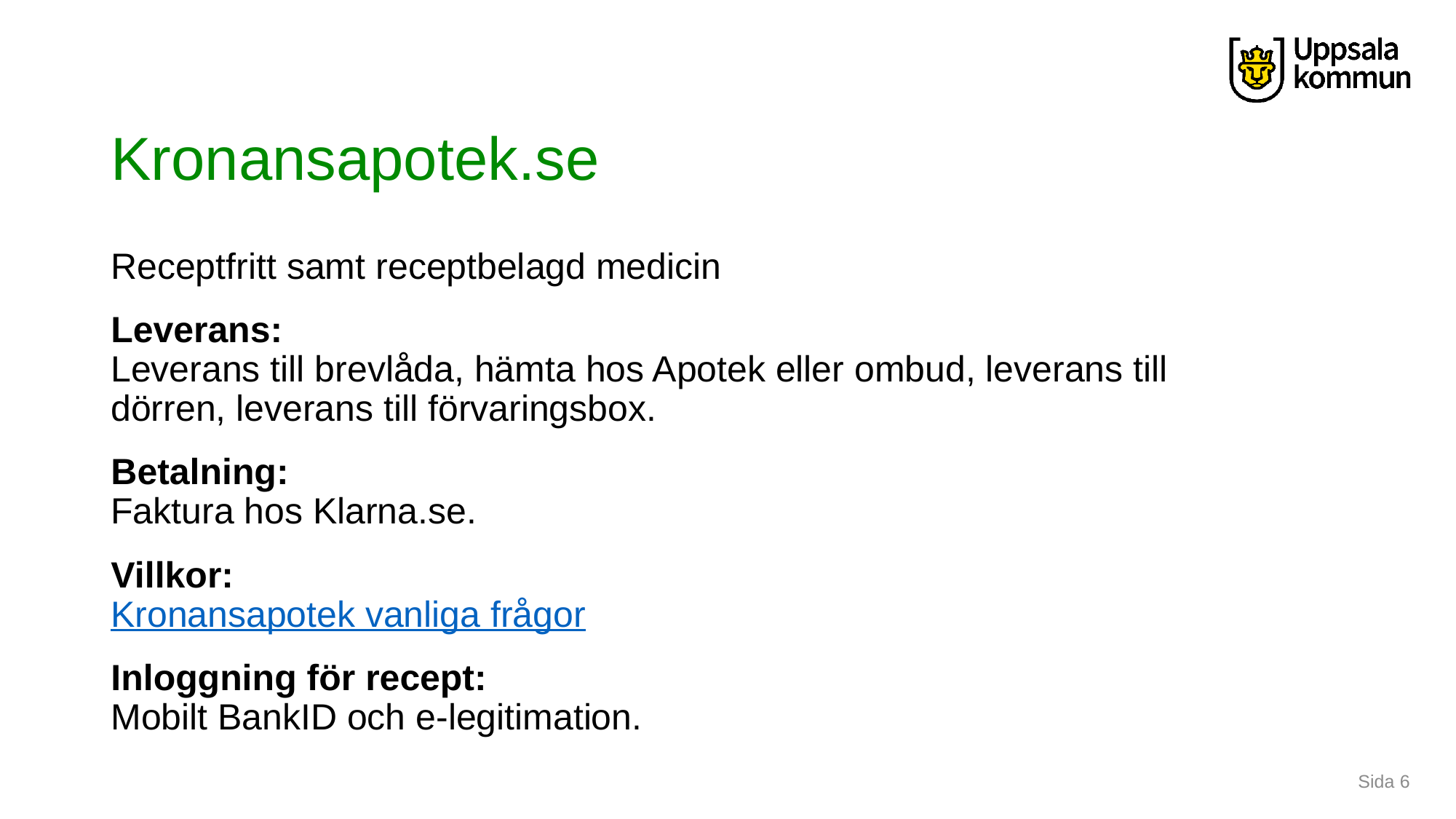

# Kronansapotek.se
Receptfritt samt receptbelagd medicin
Leverans:
Leverans till brevlåda, hämta hos Apotek eller ombud, leverans till dörren, leverans till förvaringsbox.
Betalning:
Faktura hos Klarna.se.
Villkor:
Kronansapotek vanliga frågor
Inloggning för recept:
Mobilt BankID och e-legitimation.
Sida 6